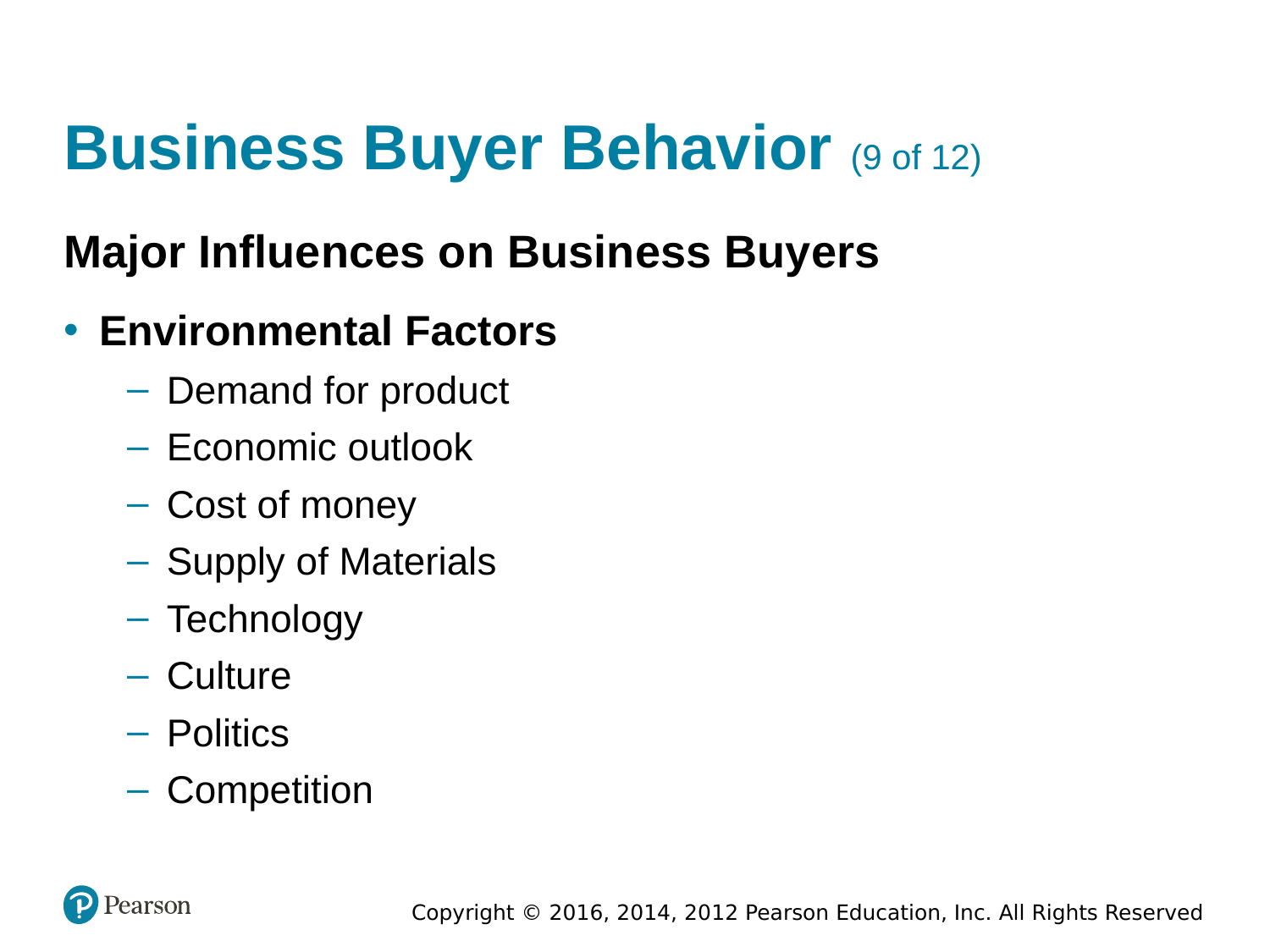

# Business Buyer Behavior (9 of 12)
Major Influences on Business Buyers
Environmental Factors
Demand for product
Economic outlook
Cost of money
Supply of Materials
Technology
Culture
Politics
Competition